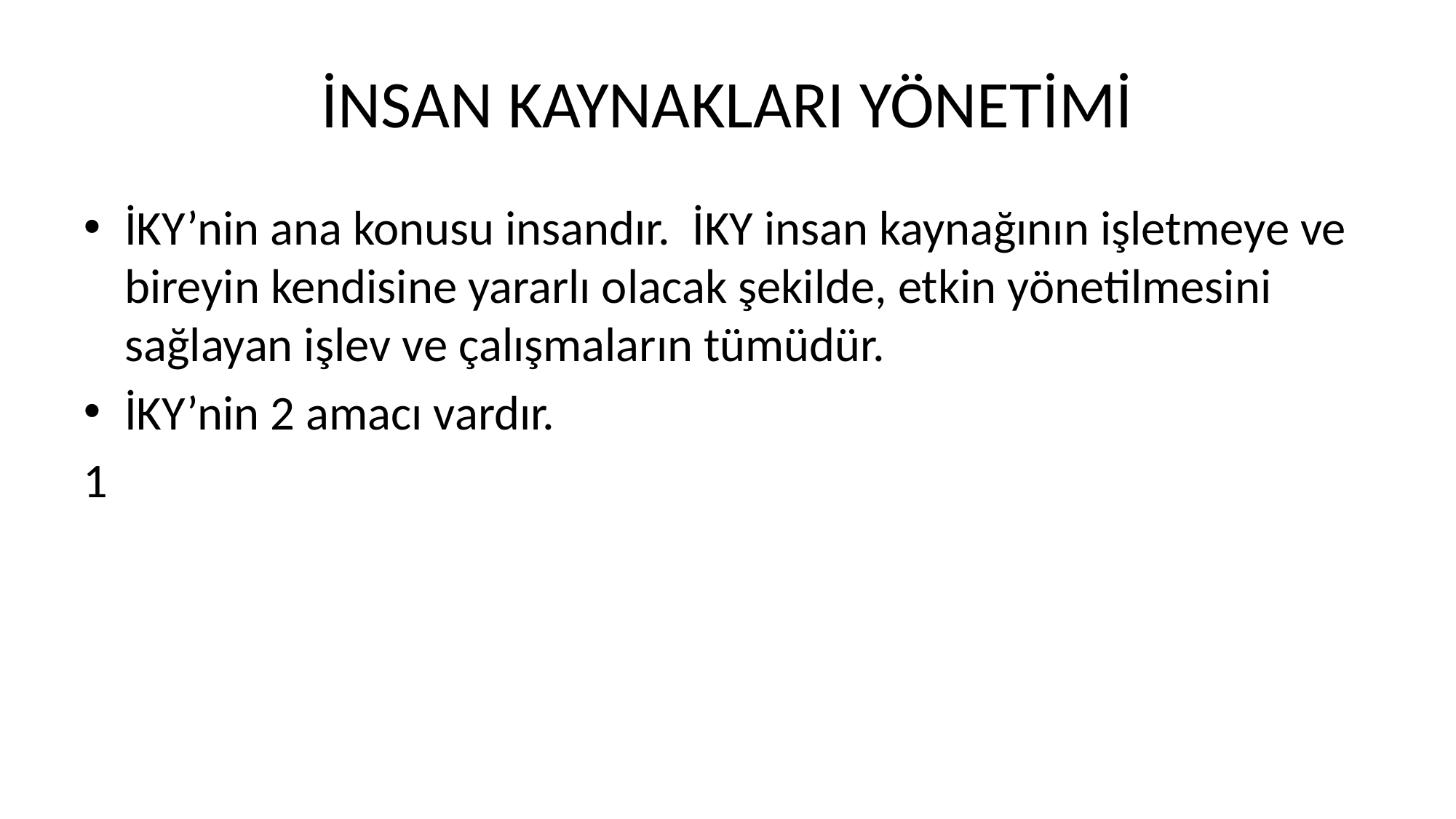

# İNSAN KAYNAKLARI YÖNETİMİ
İKY’nin ana konusu insandır.  İKY insan kaynağının işletmeye ve bireyin kendisine yararlı olacak şekilde, etkin yönetilmesini sağlayan işlev ve çalışmaların tümüdür.
İKY’nin 2 amacı vardır.
1